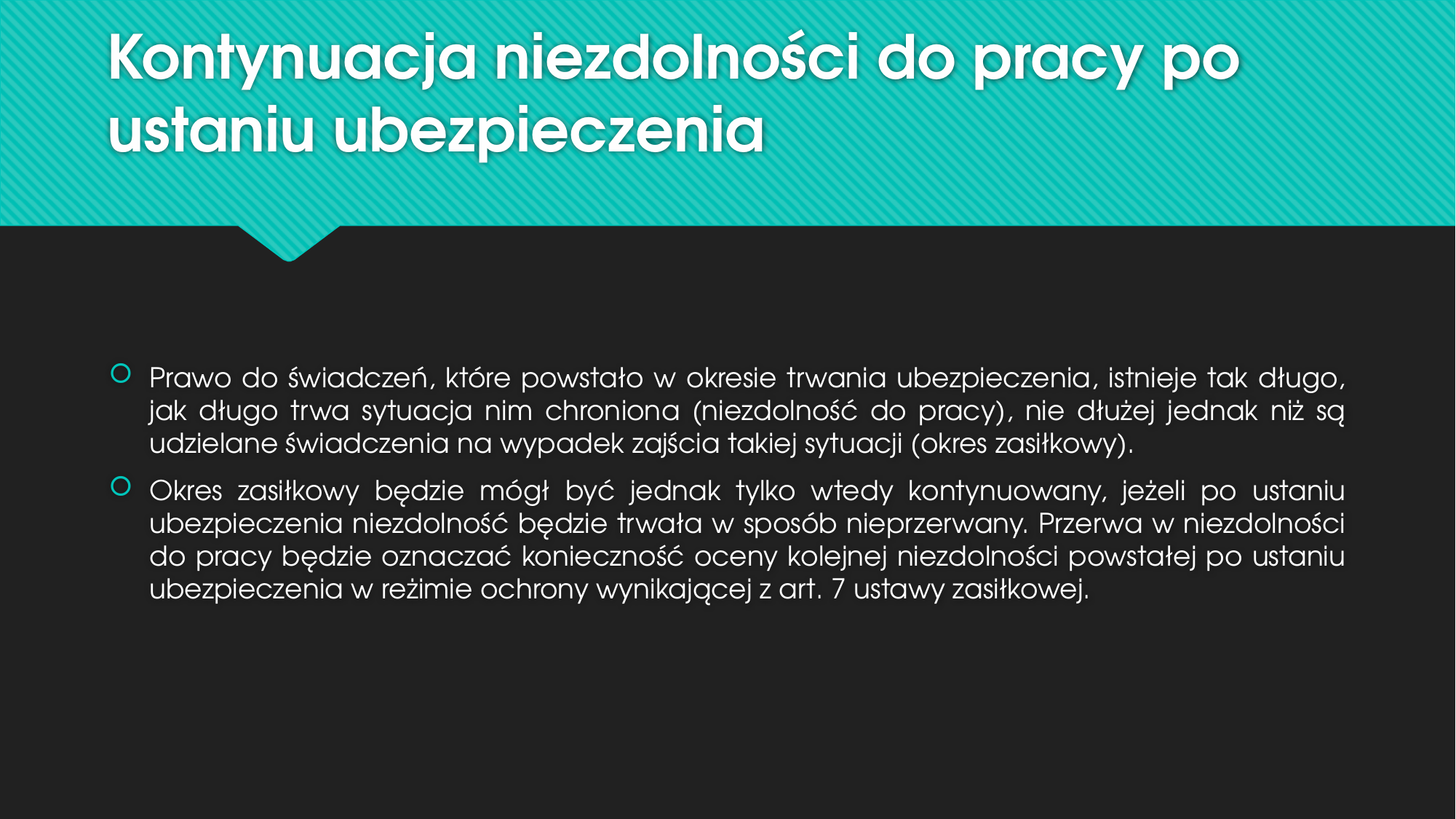

# Kontynuacja niezdolności do pracy po ustaniu ubezpieczenia
Prawo do świadczeń, które powstało w okresie trwania ubezpieczenia, istnieje tak długo, jak długo trwa sytuacja nim chroniona (niezdolność do pracy), nie dłużej jednak niż są udzielane świadczenia na wypadek zajścia takiej sytuacji (okres zasiłkowy).
Okres zasiłkowy będzie mógł być jednak tylko wtedy kontynuowany, jeżeli po ustaniu ubezpieczenia niezdolność będzie trwała w sposób nieprzerwany. Przerwa w niezdolności do pracy będzie oznaczać konieczność oceny kolejnej niezdolności powstałej po ustaniu ubezpieczenia w reżimie ochrony wynikającej z art. 7 ustawy zasiłkowej.